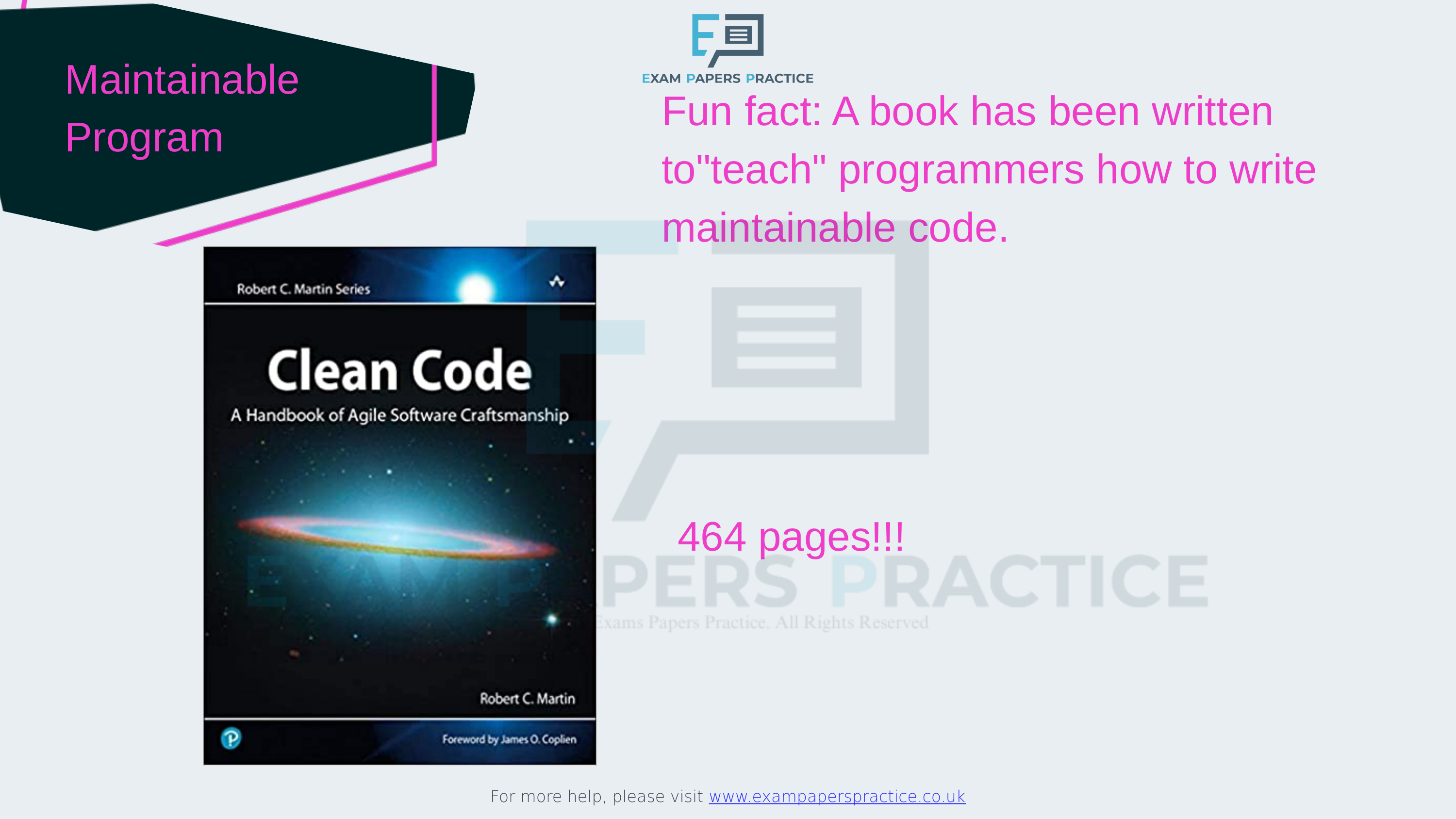

For more help, please visit www.exampaperspractice.co.uk

Maintainable
Program
Fun fact: A book has been written to"teach" programmers how to write maintainable code.

464 pages!!!